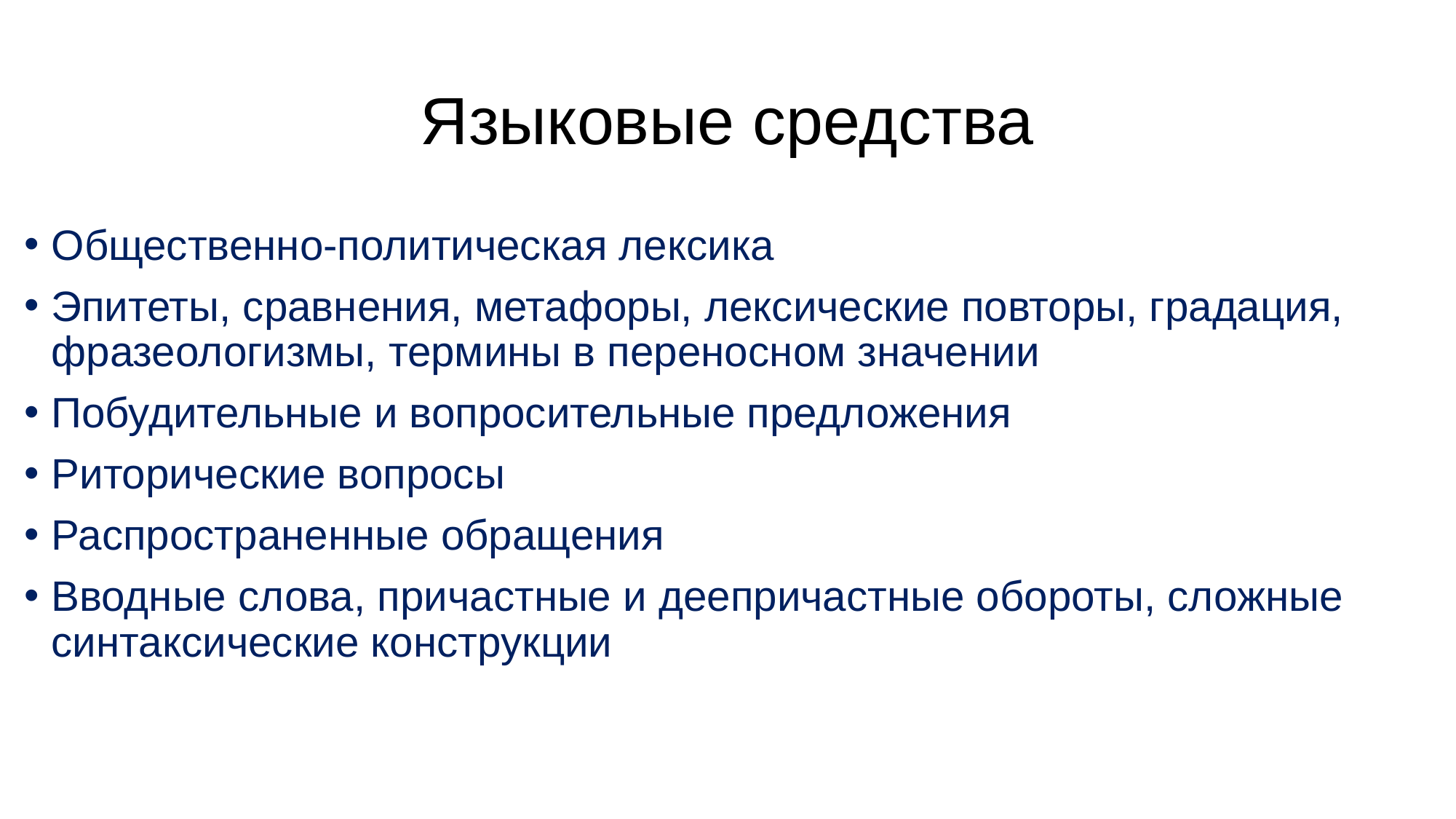

# Языковые средства
Общественно-политическая лексика
Эпитеты, сравнения, метафоры, лексические повторы, градация, фразеологизмы, термины в переносном значении
Побудительные и вопросительные предложения
Риторические вопросы
Распространенные обращения
Вводные слова, причастные и деепричастные обороты, сложные синтаксические конструкции